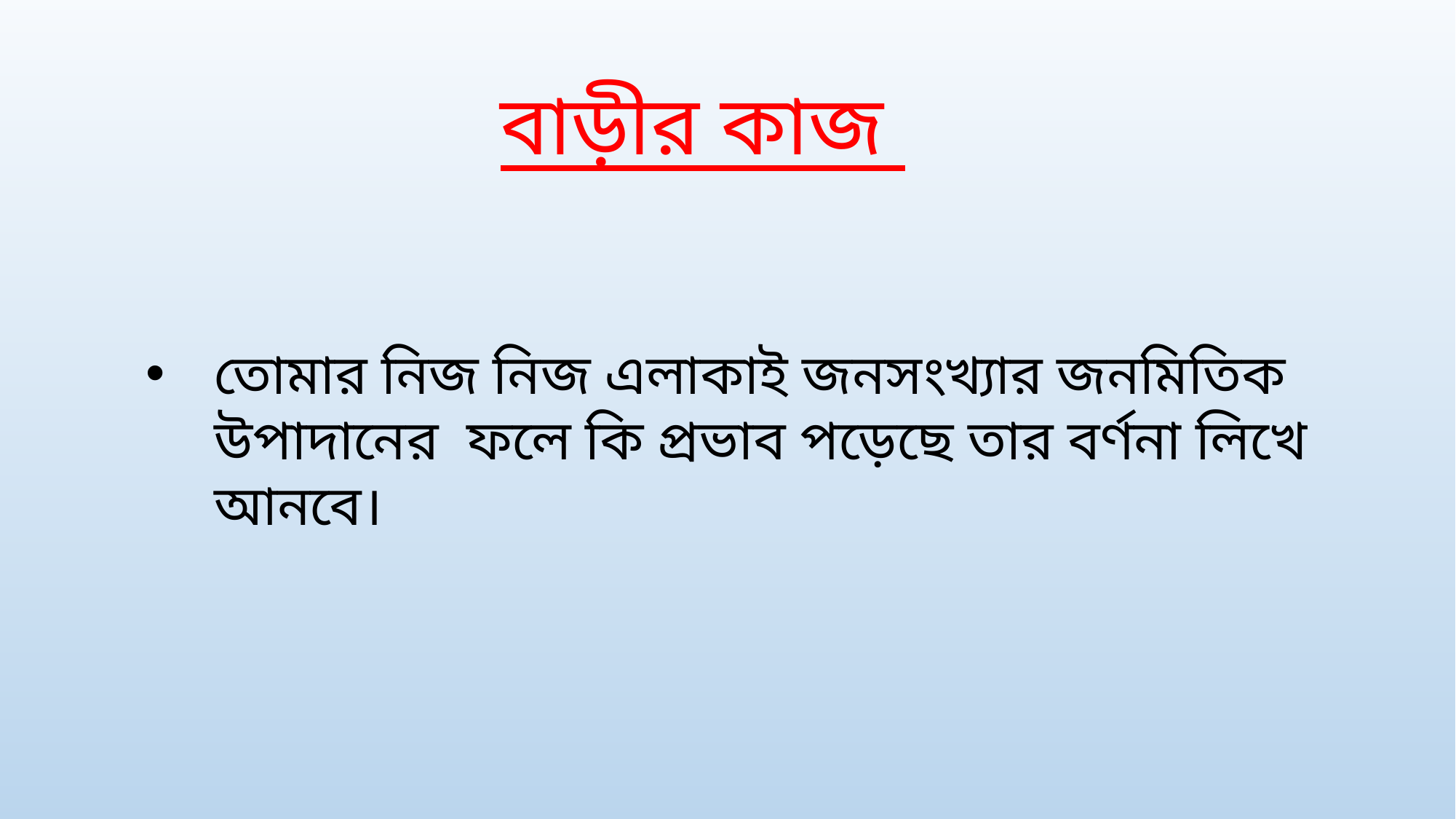

বাড়ীর কাজ
তোমার নিজ নিজ এলাকাই জনসংখ্যার জনমিতিক উপাদানের  ফলে কি প্রভাব পড়েছে তার বর্ণনা লিখে আনবে।